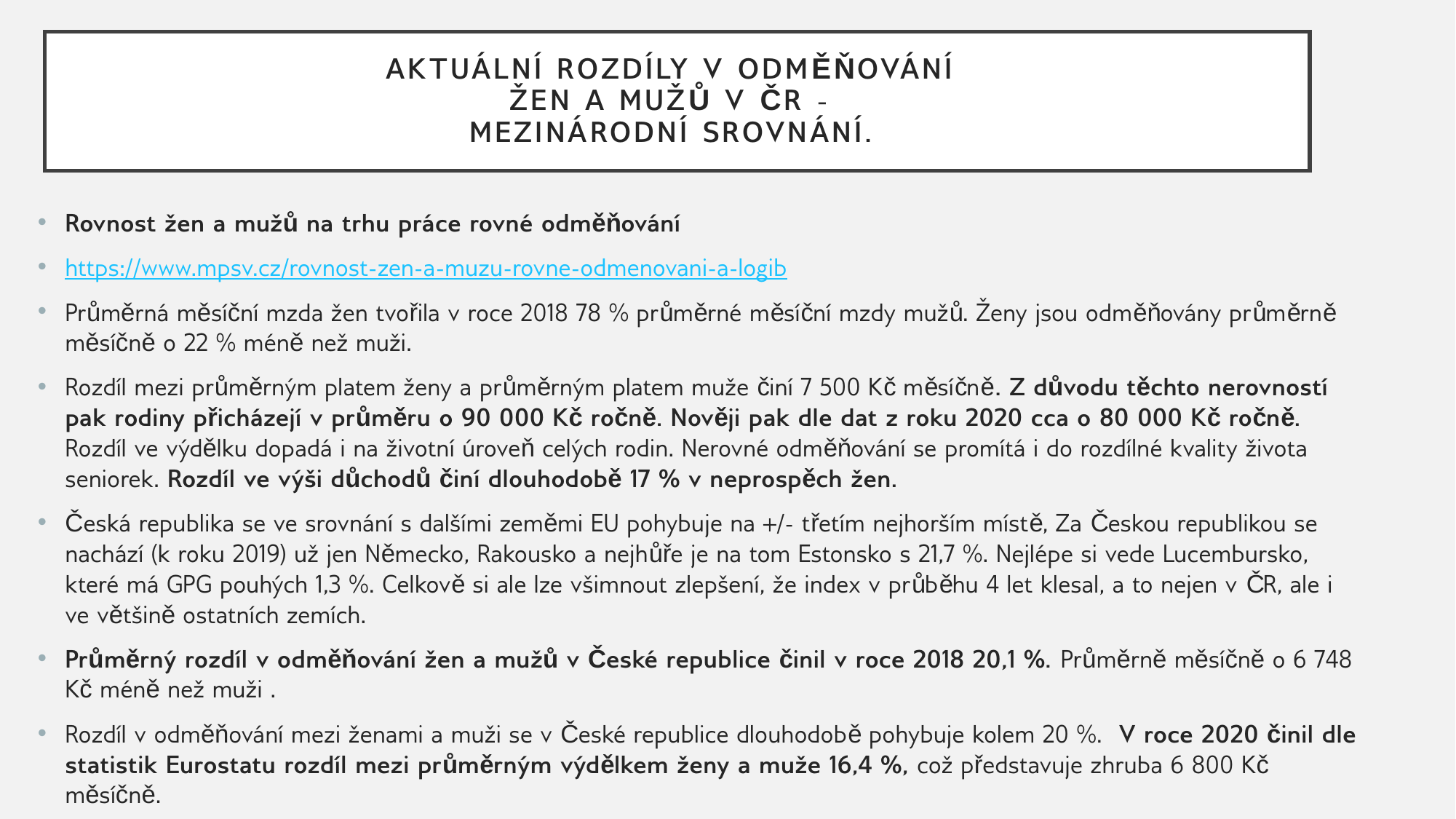

# Aktuální rozdíly v odměňování  Žen a mužů v ČR -  mezinárodní srovnání.
Rovnost žen a mužů na trhu práce rovné odměňování
https://www.mpsv.cz/rovnost-zen-a-muzu-rovne-odmenovani-a-logib
Průměrná měsíční mzda žen tvořila v roce 2018 78 % průměrné měsíční mzdy mužů. Ženy jsou odměňovány průměrně měsíčně o 22 % méně než muži.
Rozdíl mezi průměrným platem ženy a průměrným platem muže činí 7 500 Kč měsíčně. Z důvodu těchto nerovností pak rodiny přicházejí v průměru o 90 000 Kč ročně. Nověji pak dle dat z roku 2020 cca o 80 000 Kč ročně. Rozdíl ve výdělku dopadá i na životní úroveň celých rodin. Nerovné odměňování se promítá i do rozdílné kvality života seniorek. Rozdíl ve výši důchodů činí dlouhodobě 17 % v neprospěch žen.
Česká republika se ve srovnání s dalšími zeměmi EU pohybuje na +/- třetím nejhorším místě, Za Českou republikou se nachází (k roku 2019) už jen Německo, Rakousko a nejhůře je na tom Estonsko s 21,7 %. Nejlépe si vede Lucembursko, které má GPG pouhých 1,3 %. Celkově si ale lze všimnout zlepšení, že index v průběhu 4 let klesal, a to nejen v ČR, ale i ve většině ostatních zemích.
Průměrný rozdíl v odměňování žen a mužů v České republice činil v roce 2018 20,1 %. Průměrně měsíčně o 6 748 Kč méně než muži .
Rozdíl v odměňování mezi ženami a muži se v České republice dlouhodobě pohybuje kolem 20 %.  V roce 2020 činil dle statistik Eurostatu rozdíl mezi průměrným výdělkem ženy a muže 16,4 %, což představuje zhruba 6 800 Kč měsíčně.